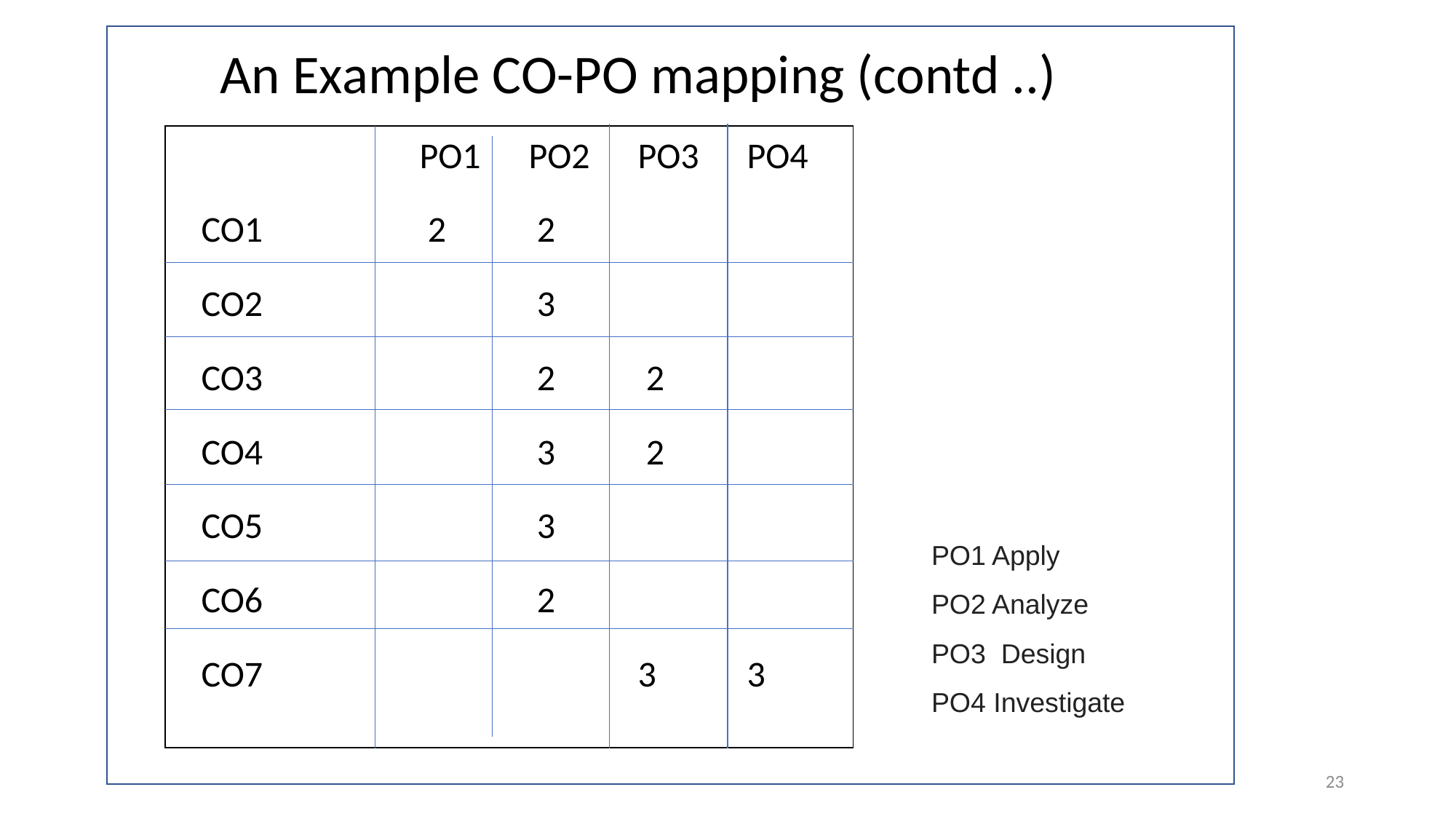

# An Example CO-PO mapping (contd ..)
			PO1	PO2	PO3	PO4
	CO1		 2	 2
	CO2			 3
	CO3			 2	 2
	CO4			 3	 2
	CO5			 3
	CO6			 2
	CO7			 	3	3

|  |
| --- |
PO1 Apply
PO2 Analyze
PO3  Design
PO4 Investigate
23